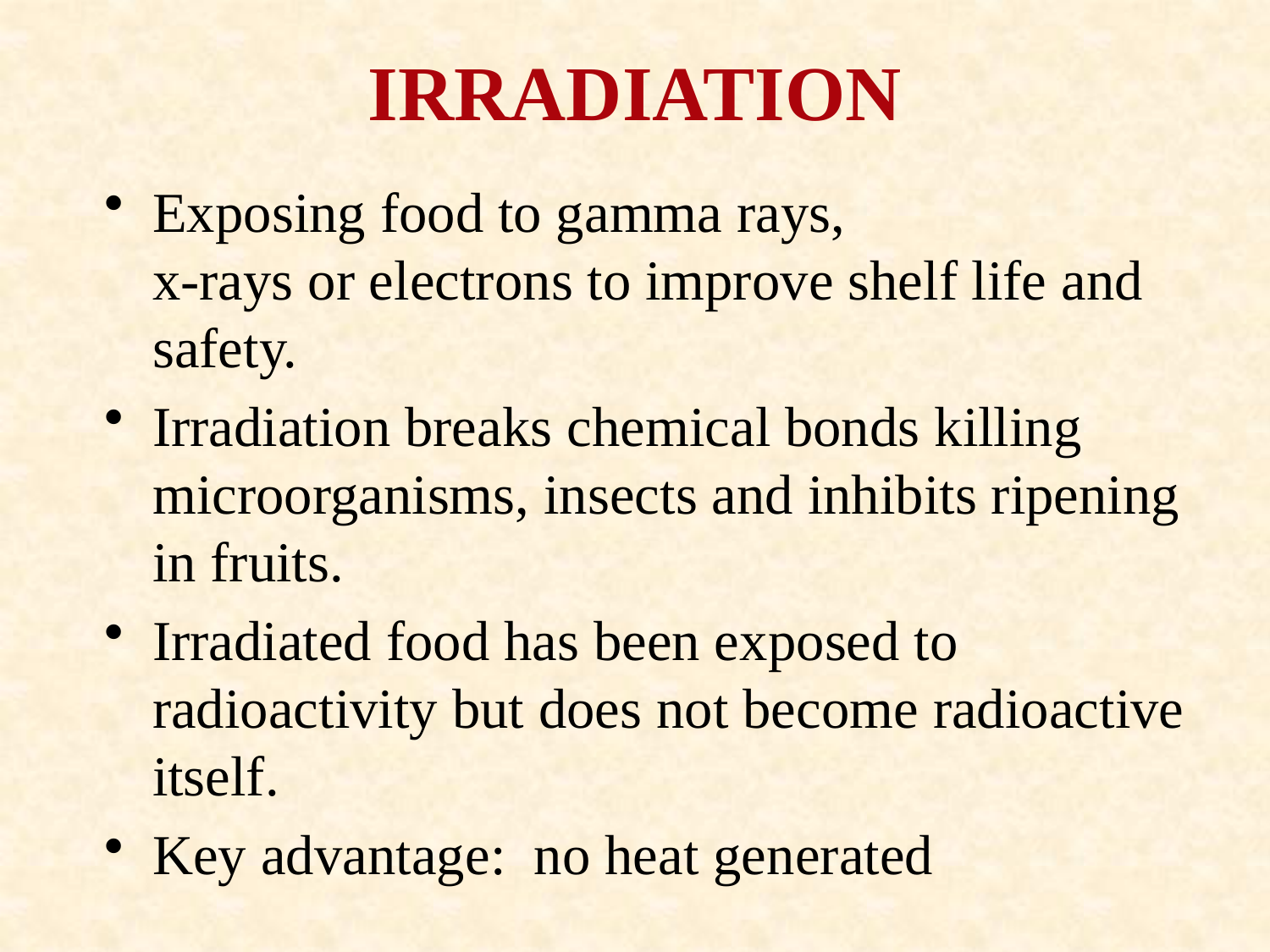

# IRRADIATION
Exposing food to gamma rays,
x-rays or electrons to improve shelf life and safety.
Irradiation breaks chemical bonds killing microorganisms, insects and inhibits ripening in fruits.
Irradiated food has been exposed to radioactivity but does not become radioactive itself.
Key advantage:  no heat generated